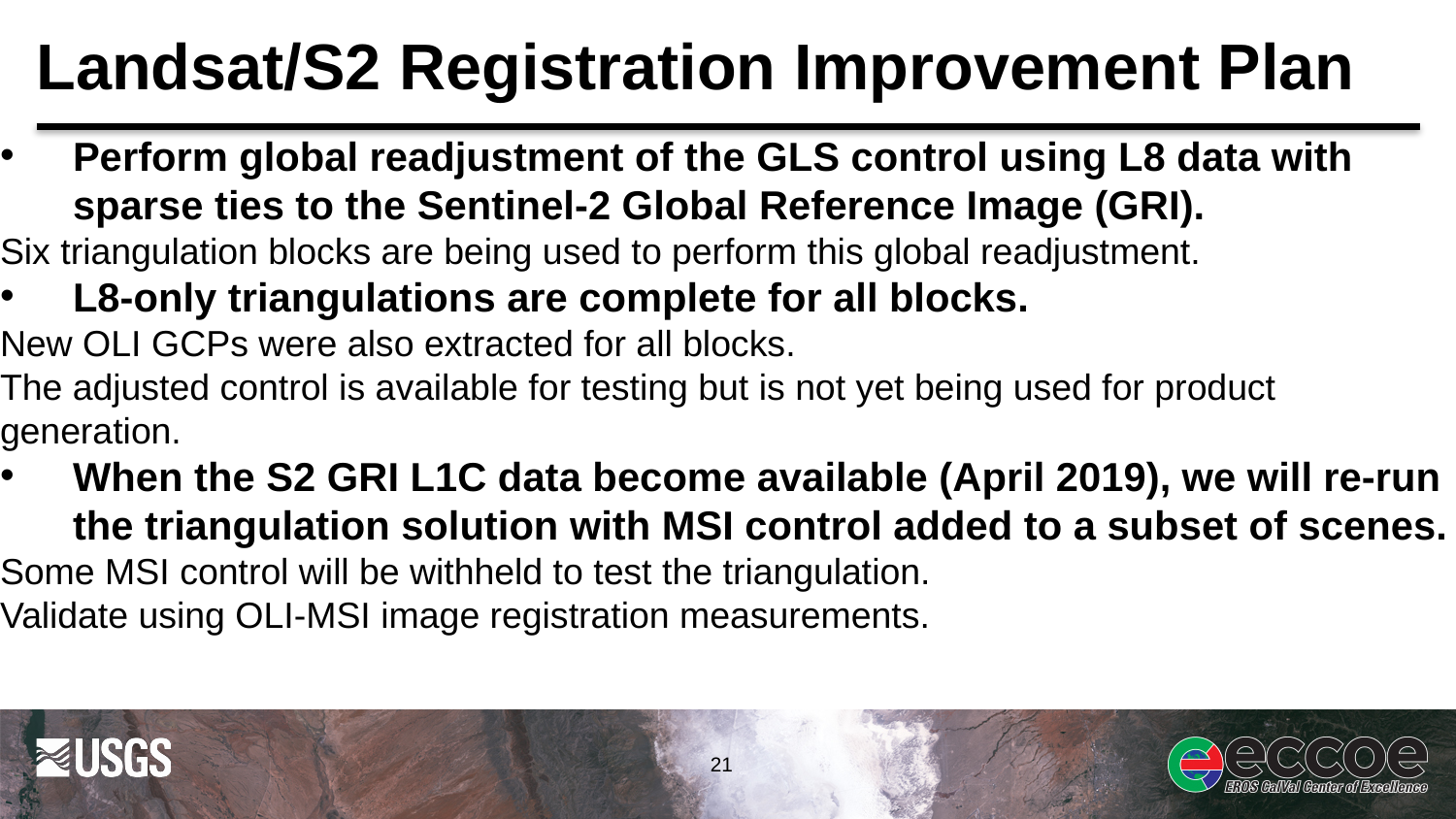

# Landsat/S2 Registration Improvement Plan
Perform global readjustment of the GLS control using L8 data with sparse ties to the Sentinel-2 Global Reference Image (GRI).
Six triangulation blocks are being used to perform this global readjustment.
L8-only triangulations are complete for all blocks.
New OLI GCPs were also extracted for all blocks.
The adjusted control is available for testing but is not yet being used for product generation.
When the S2 GRI L1C data become available (April 2019), we will re-run the triangulation solution with MSI control added to a subset of scenes.
Some MSI control will be withheld to test the triangulation.
Validate using OLI-MSI image registration measurements.